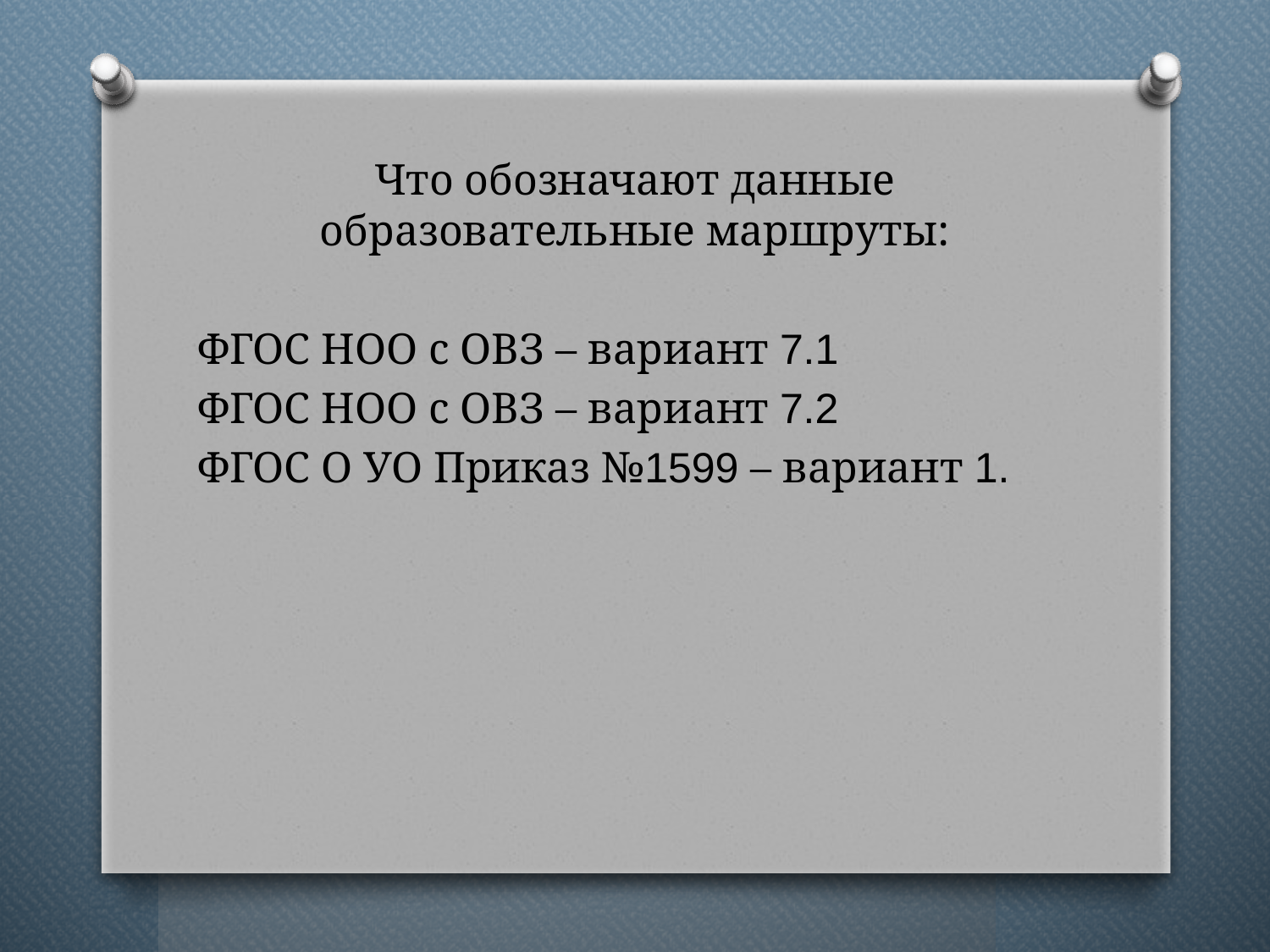

Что обозначают данные образовательные маршруты:

ФГОС НОО с ОВЗ – вариант 7.1
ФГОС НОО с ОВЗ – вариант 7.2
ФГОС О УО Приказ №1599 – вариант 1.